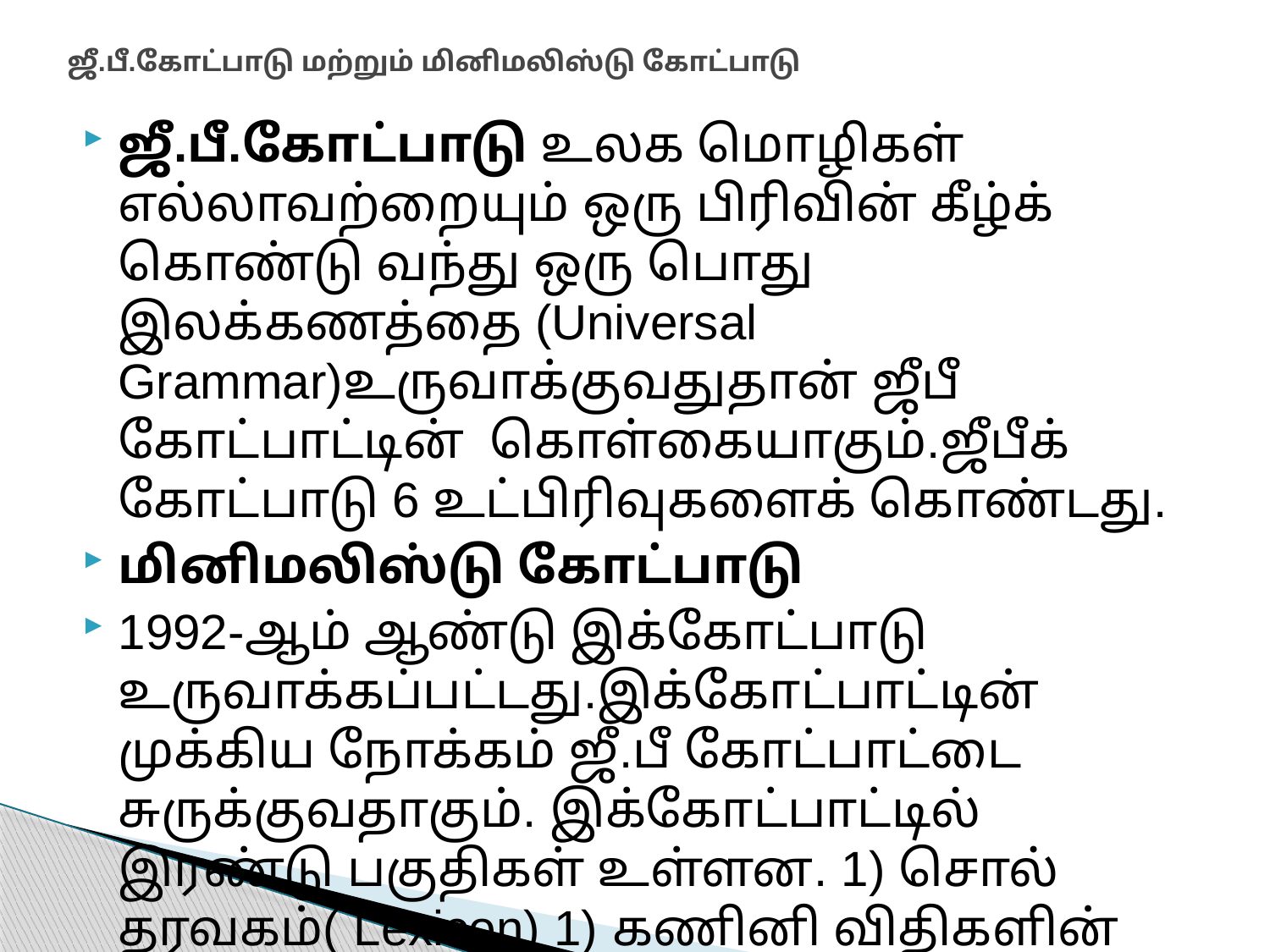

# ஜீ.பீ.கோட்பாடு மற்றும் மினிமலிஸ்டு கோட்பாடு
ஜீ.பீ.கோட்பாடு உலக மொழிகள் எல்லாவற்றையும் ஒரு பிரிவின் கீழ்க் கொண்டு வந்து ஒரு பொது இலக்கணத்தை (Universal Grammar)உருவாக்குவதுதான் ஜீபீ கோட்பாட்டின்  கொள்கையாகும்.ஜீபீக் கோட்பாடு 6 உட்பிரிவுகளைக் கொண்டது.
மினிமலிஸ்டு கோட்பாடு
1992-ஆம் ஆண்டு இக்கோட்பாடு உருவாக்கப்பட்டது.இக்கோட்பாட்டின் முக்கிய நோக்கம் ஜீ.பீ கோட்பாட்டை சுருக்குவதாகும். இக்கோட்பாட்டில்  இரண்டு பகுதிகள் உள்ளன. 1) சொல் தரவகம்( Lexicon) 1) கணினி விதிகளின் பகுதி( Compuational rule part)